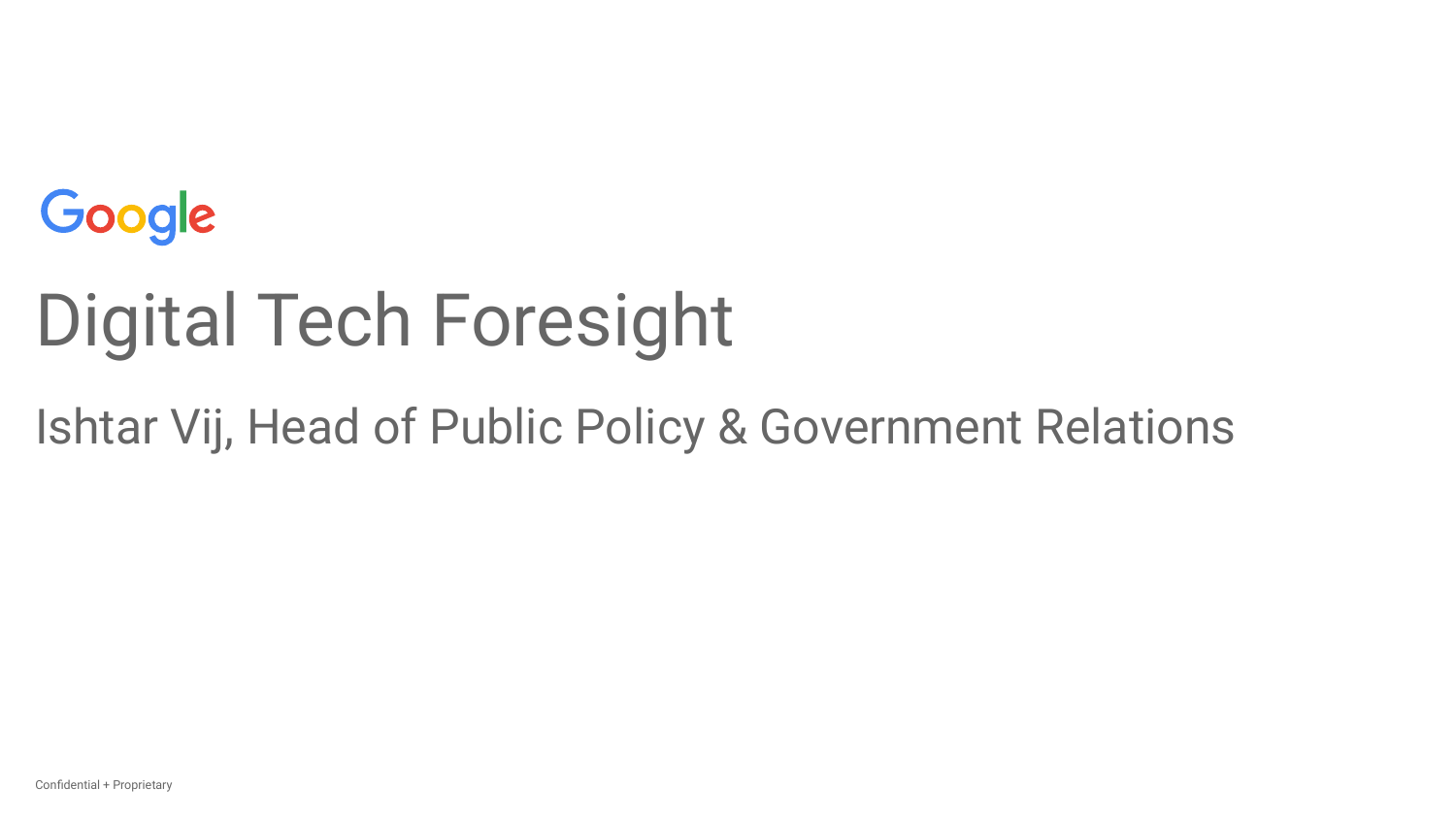

# Digital Tech Foresight
Ishtar Vij, Head of Public Policy & Government Relations